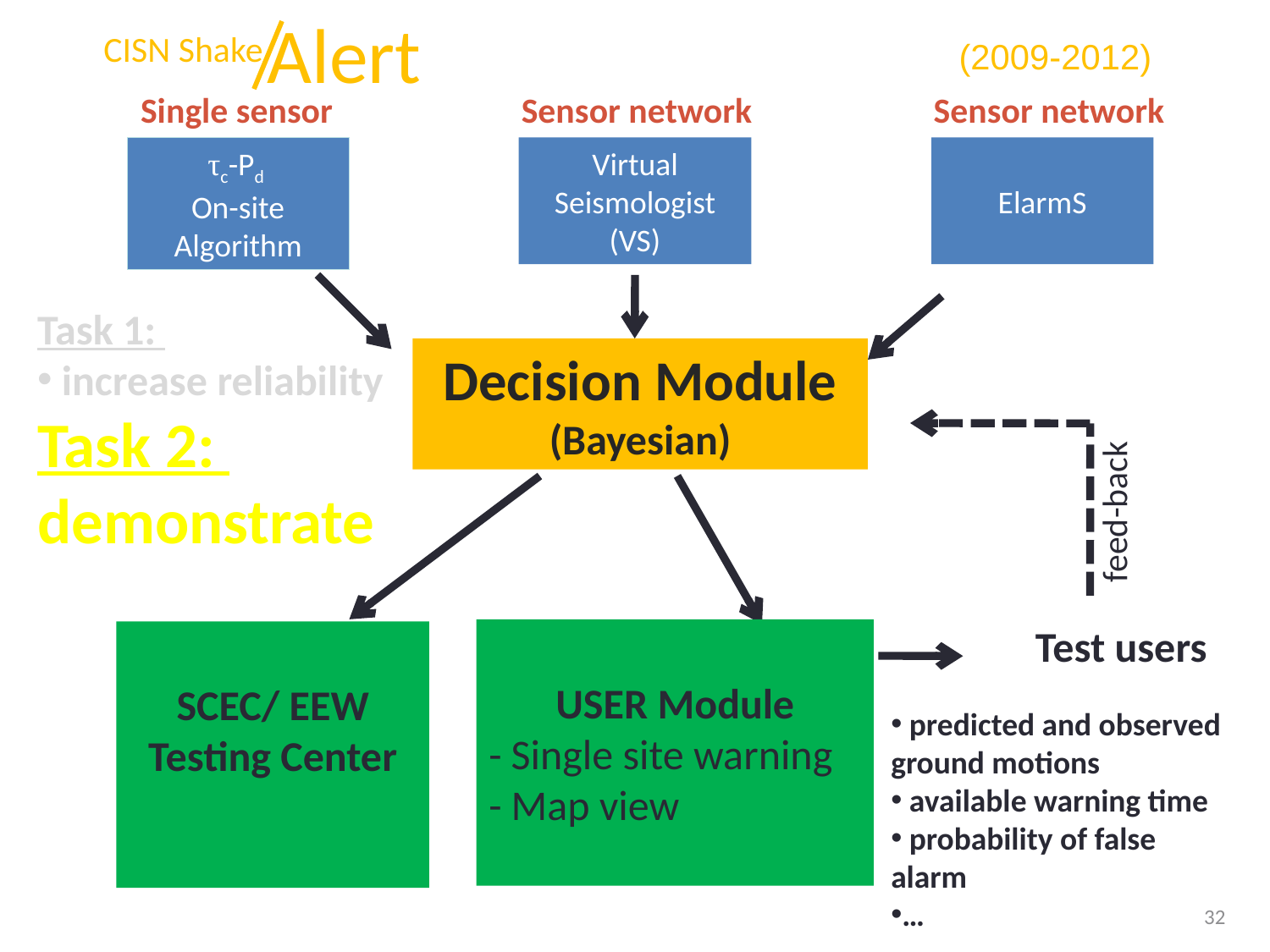

Alert
CISN Shake
							(2009-2012)
Single sensor
Sensor network
Sensor network
τc-Pd
On-site Algorithm
Virtual Seismologist (VS)

ElarmS

Task 1:
 increase reliability
Task 2:
demonstrate

Decision Module
(Bayesian)
feed-back
Test users

USER Module
- Single site warning
- Map view

SCEC/ EEW Testing Center

 predicted and observed ground motions
 available warning time
 probability of false alarm
…
32